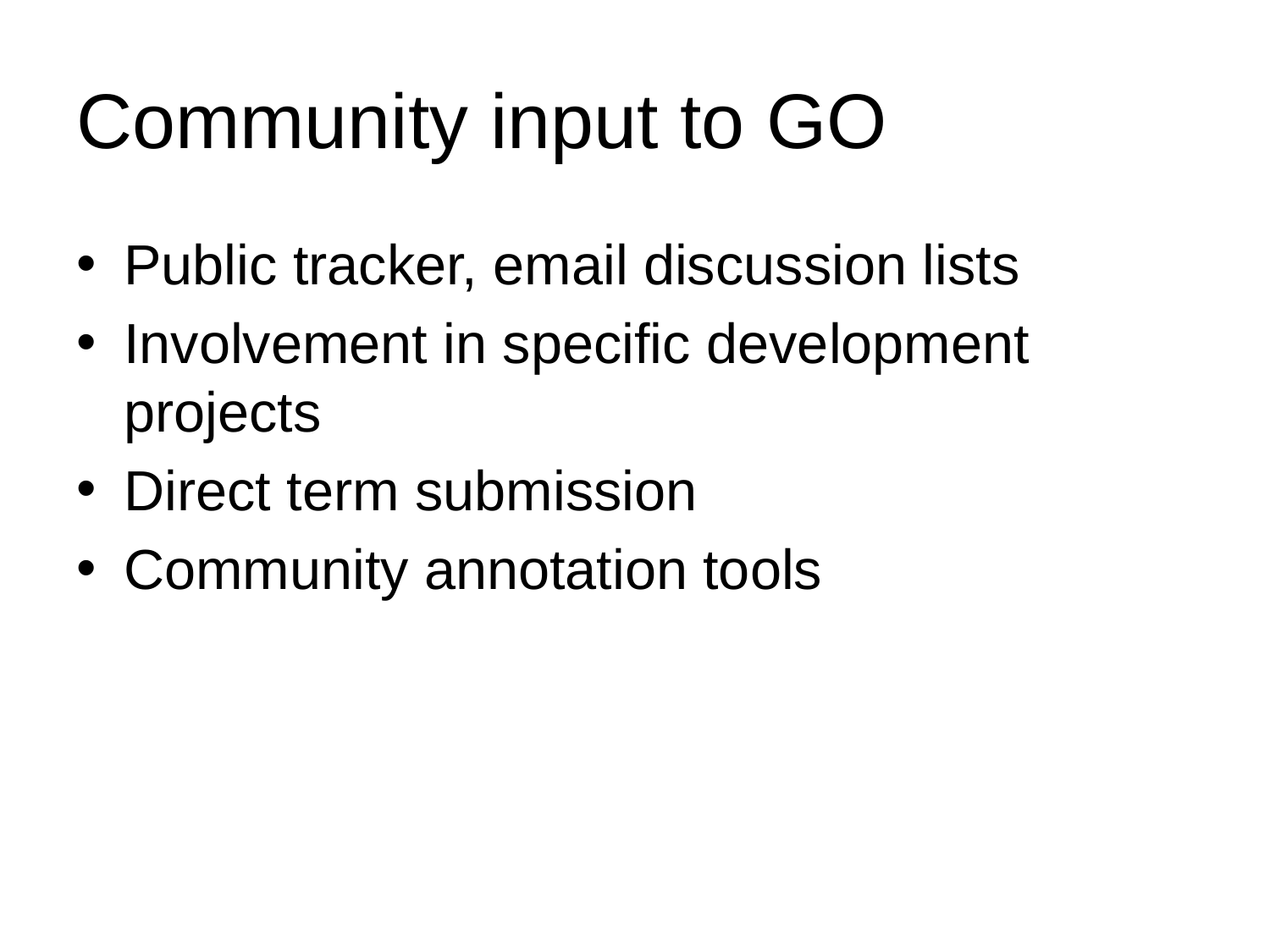

# Community input to GO
Public tracker, email discussion lists
Involvement in specific development projects
Direct term submission
Community annotation tools